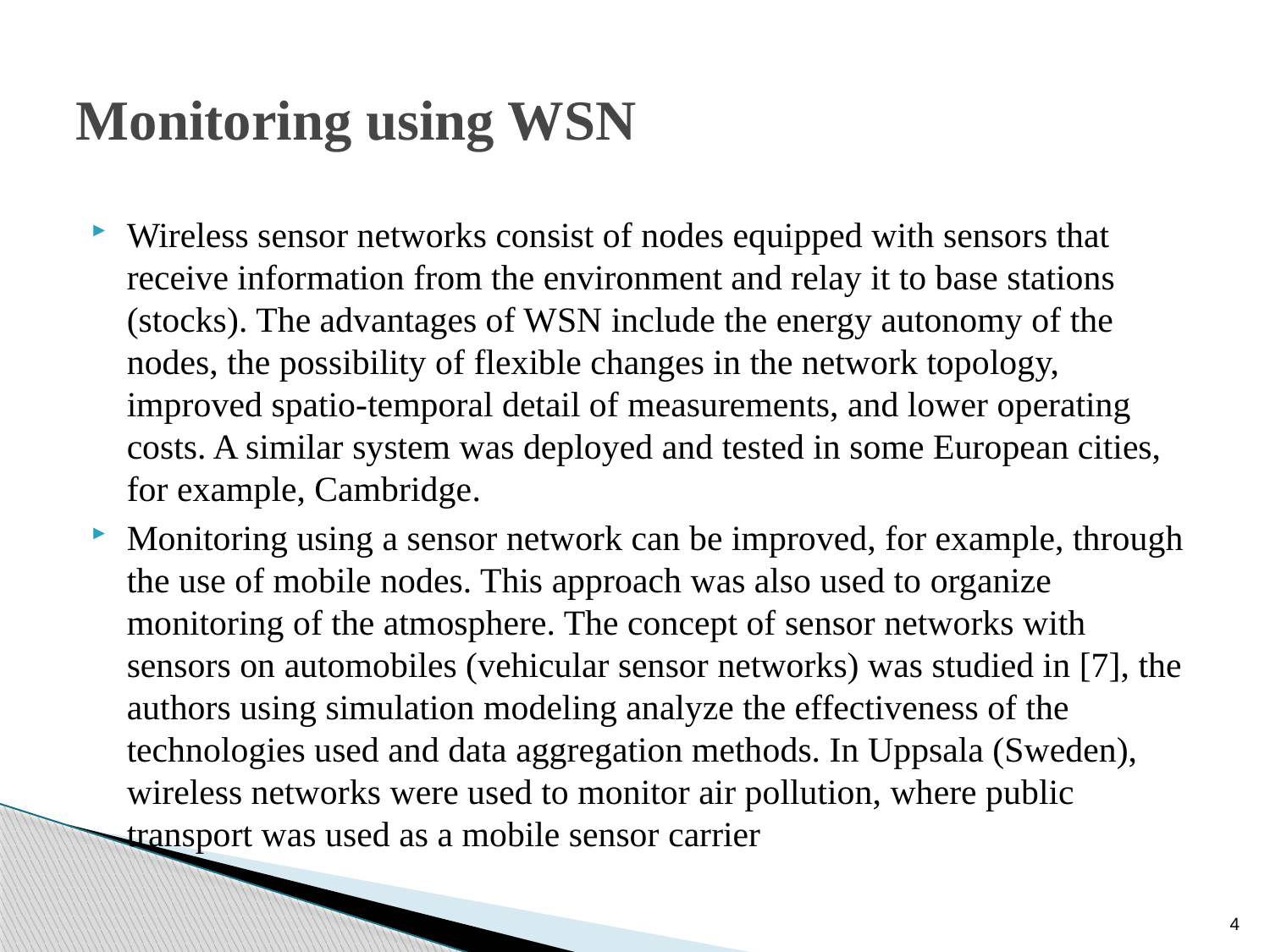

# Monitoring using WSN
Wireless sensor networks consist of nodes equipped with sensors that receive information from the environment and relay it to base stations (stocks). The advantages of WSN include the energy autonomy of the nodes, the possibility of flexible changes in the network topology, improved spatio-temporal detail of measurements, and lower operating costs. A similar system was deployed and tested in some European cities, for example, Cambridge.
Monitoring using a sensor network can be improved, for example, through the use of mobile nodes. This approach was also used to organize monitoring of the atmosphere. The concept of sensor networks with sensors on automobiles (vehicular sensor networks) was studied in [7], the authors using simulation modeling analyze the effectiveness of the technologies used and data aggregation methods. In Uppsala (Sweden), wireless networks were used to monitor air pollution, where public transport was used as a mobile sensor carrier

4